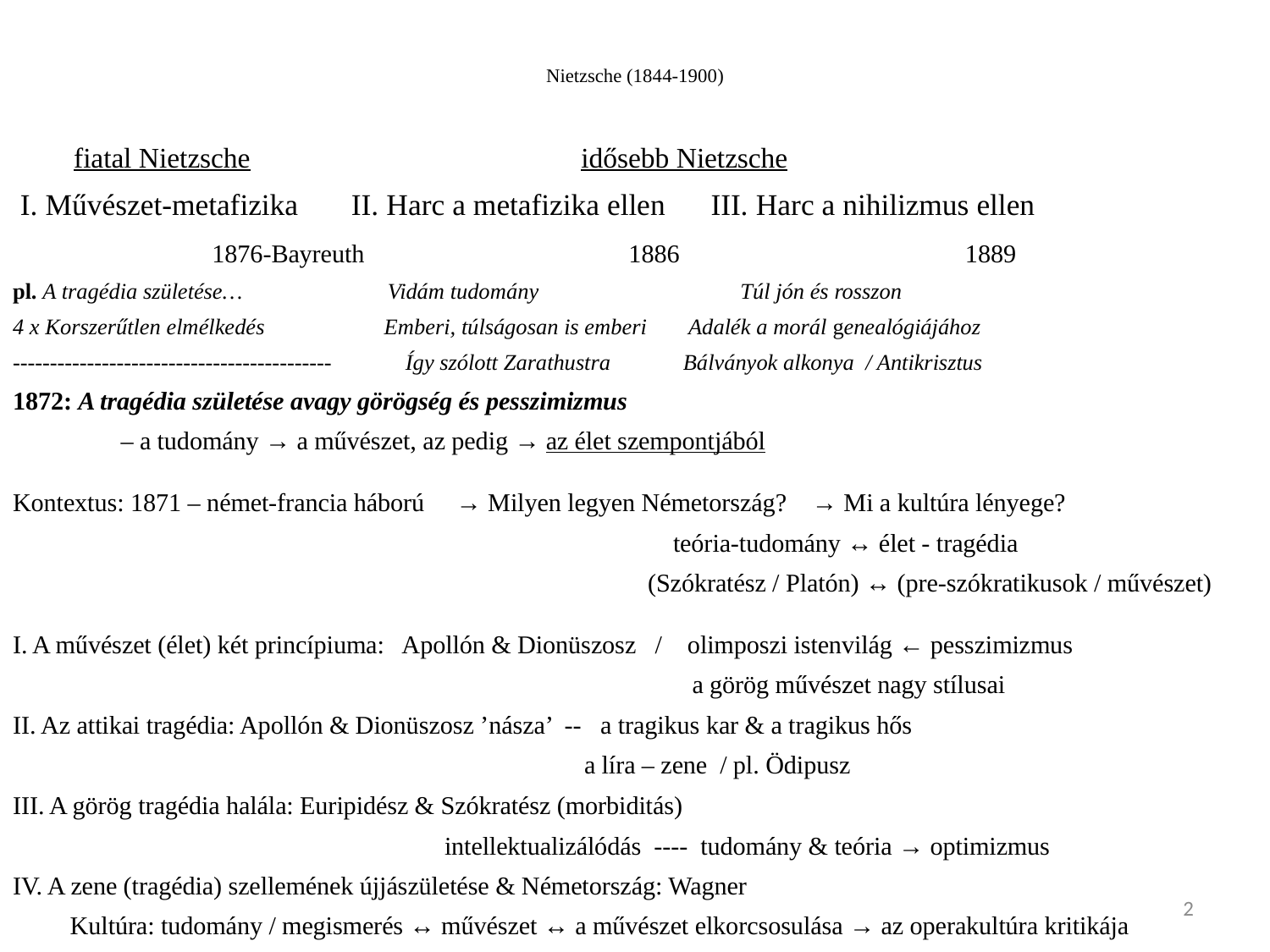

# Nietzsche (1844-1900)
        fiatal Nietzsche       			    idősebb Nietzsche
 I. Művészet-metafizika       II. Harc a metafizika ellen      III. Harc a nihilizmus ellen
	            1876-Bayreuth 		            1886 		              1889
pl. A tragédia születése… 	         Vidám tudomány 	                                 Túl jón és rosszon
4 x Korszerűtlen elmélkedés                     Emberi, túlságosan is emberi	     Adalék a morál genealógiájához
-------------------------------------------             Így szólott Zarathustra 	    Bálványok alkonya  / Antikrisztus
1872: A tragédia születése avagy görögség és pesszimizmus
	‒ a tudomány → a művészet, az pedig → az élet szempontjából

Kontextus: 1871 ‒ német-francia háború     → Milyen legyen Németország?    → Mi a kultúra lényege?
	                            		                                    teória-tudomány ↔ élet - tragédia
                                  		                                (Szókratész / Platón) ↔ (pre-szókratikusok / művészet)

I. A művészet (élet) két princípiuma:   Apollón & Dionüszosz   /    olimposzi istenvilág ← pesszimizmus
                                                                                                           a görög művészet nagy stílusai
II. Az attikai tragédia: Apollón & Dionüszosz ’násza’  --   a tragikus kar & a tragikus hős
			                                       a líra ‒ zene  / pl. Ödipusz
III. A görög tragédia halála: Euripidész & Szókratész (morbiditás)
                                                                    intellektualizálódás  ----  tudomány & teória → optimizmus
IV. A zene (tragédia) szellemének újjászületése & Németország: Wagner
Kultúra: tudomány / megismerés ↔ művészet ↔ a művészet elkorcsosulása → az operakultúra kritikája
2